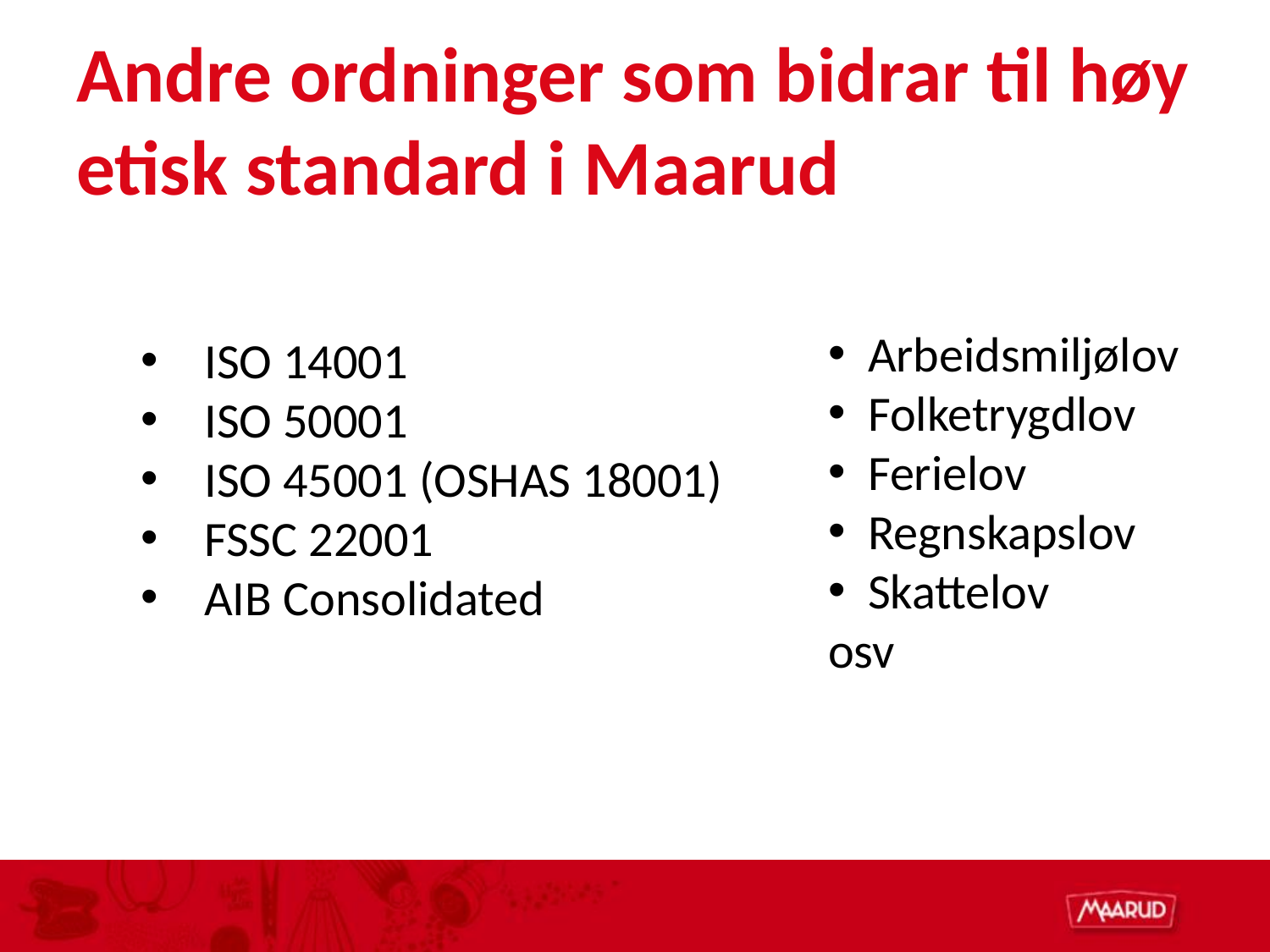

# Andre ordninger som bidrar til høy etisk standard i Maarud
Arbeidsmiljølov
Folketrygdlov
Ferielov
Regnskapslov
Skattelov
osv
ISO 14001
ISO 50001
ISO 45001 (OSHAS 18001)
FSSC 22001
AIB Consolidated